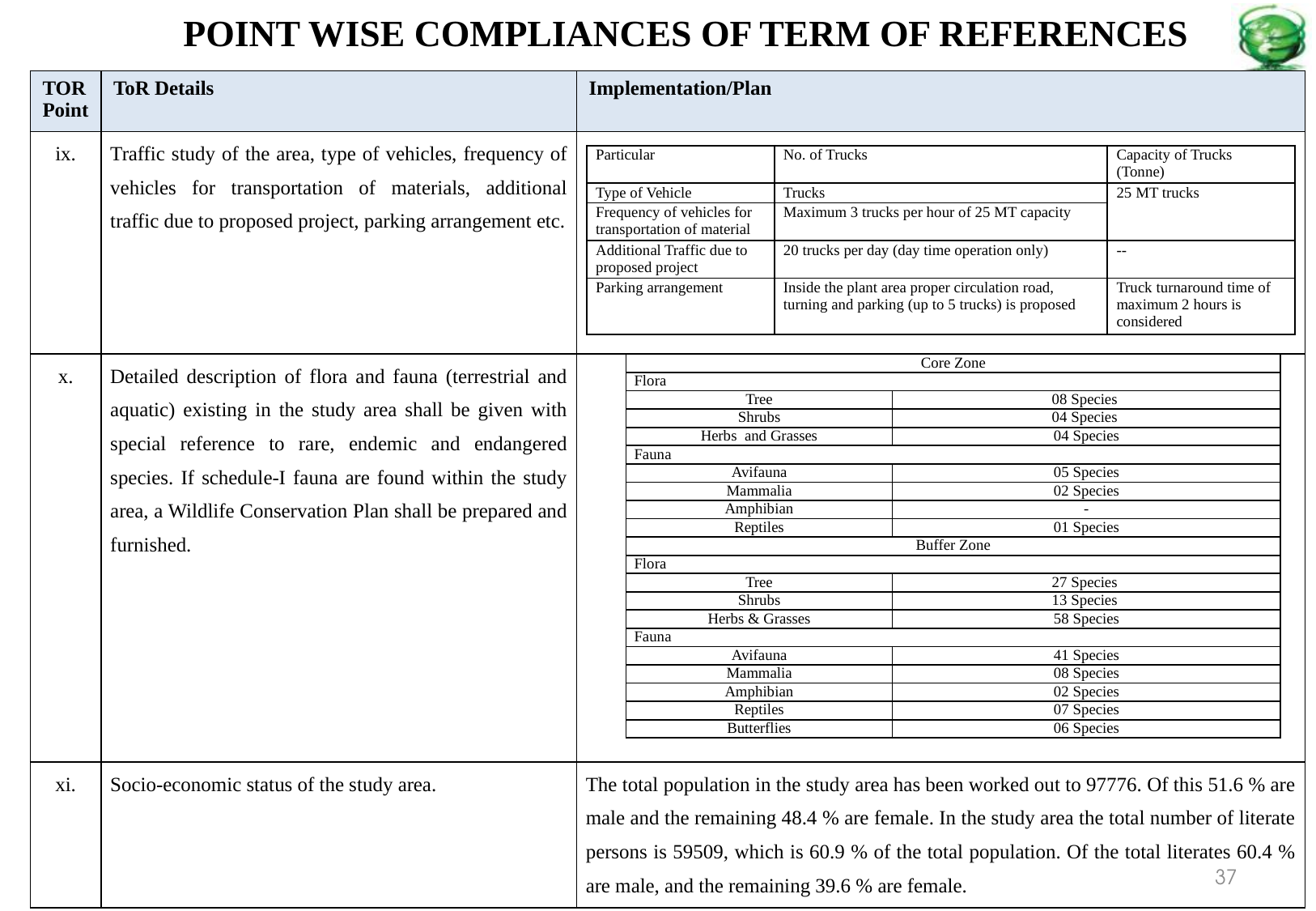

POINT WISE COMPLIANCES OF TERM OF REFERENCES
| TOR Point | ToR Details | Implementation/Plan |
| --- | --- | --- |
| ix. | Traffic study of the area, type of vehicles, frequency of vehicles for transportation of materials, additional traffic due to proposed project, parking arrangement etc. |  |
| x. | Detailed description of flora and fauna (terrestrial and aquatic) existing in the study area shall be given with special reference to rare, endemic and endangered species. If schedule-I fauna are found within the study area, a Wildlife Conservation Plan shall be prepared and furnished. |  |
| xi. | Socio-economic status of the study area. | The total population in the study area has been worked out to 97776. Of this 51.6 % are male and the remaining 48.4 % are female. In the study area the total number of literate persons is 59509, which is 60.9 % of the total population. Of the total literates 60.4 % are male, and the remaining 39.6 % are female. |
| Particular | No. of Trucks | Capacity of Trucks (Tonne) |
| --- | --- | --- |
| Type of Vehicle | Trucks | 25 MT trucks |
| Frequency of vehicles for transportation of material | Maximum 3 trucks per hour of 25 MT capacity |  |
| Additional Traffic due to proposed project | 20 trucks per day (day time operation only) | -- |
| Parking arrangement | Inside the plant area proper circulation road, turning and parking (up to 5 trucks) is proposed | Truck turnaround time of maximum 2 hours is considered |

| Core Zone |  |
| --- | --- |
| Flora |  |
| Tree | 08 Species |
| Shrubs | 04 Species |
| Herbs and Grasses | 04 Species |
| Fauna |  |
| Avifauna | 05 Species |
| Mammalia | 02 Species |
| Amphibian | - |
| Reptiles | 01 Species |
| Buffer Zone |  |
| Flora |  |
| Tree | 27 Species |
| Shrubs | 13 Species |
| Herbs & Grasses | 58 Species |
| Fauna |  |
| Avifauna | 41 Species |
| Mammalia | 08 Species |
| Amphibian | 02 Species |
| Reptiles | 07 Species |
| Butterflies | 06 Species |
37